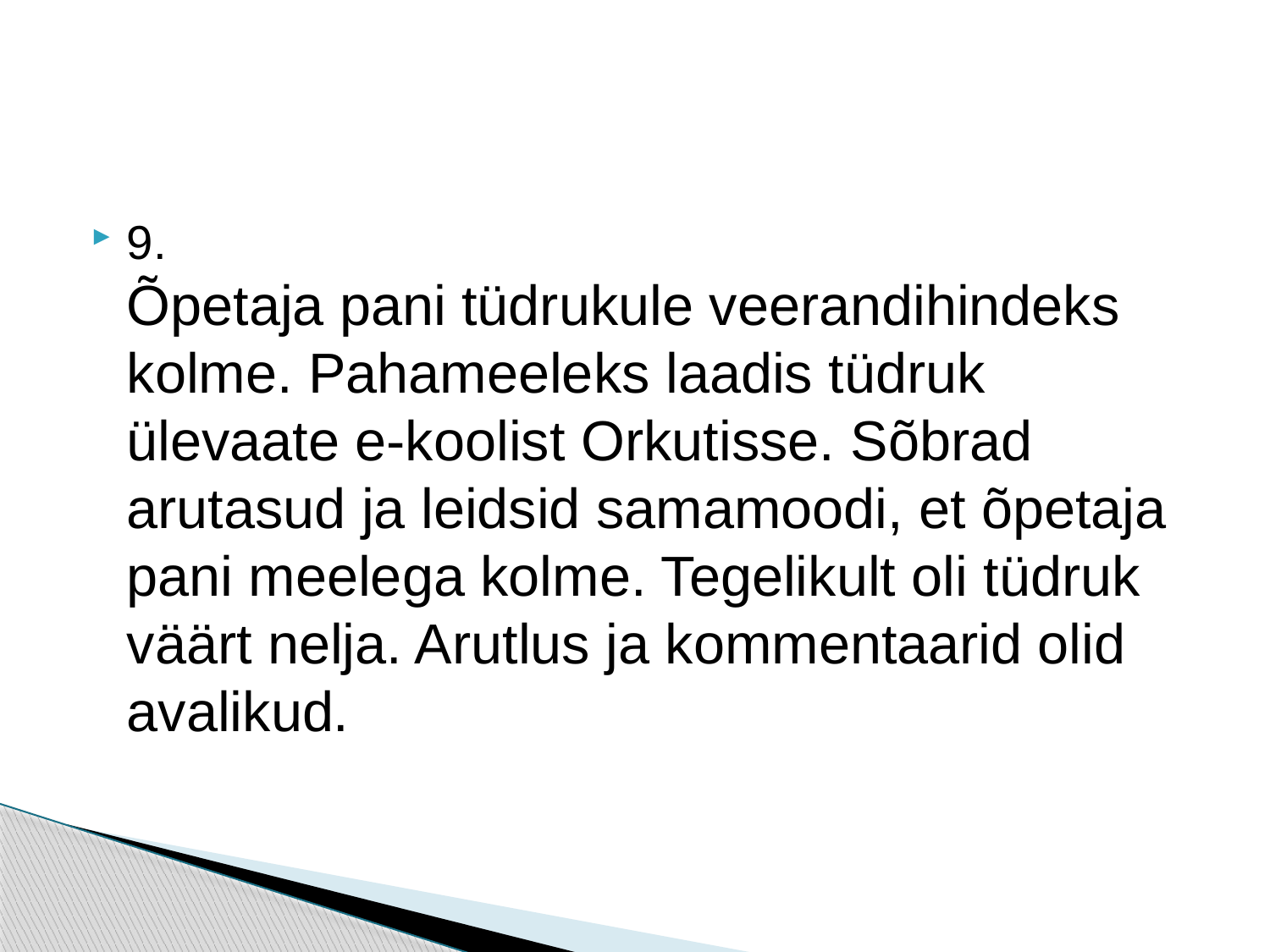

#
9.
Õpetaja pani tüdrukule veerandihindeks kolme. Pahameeleks laadis tüdruk ülevaate e-koolist Orkutisse. Sõbrad arutasud ja leidsid samamoodi, et õpetaja pani meelega kolme. Tegelikult oli tüdruk väärt nelja. Arutlus ja kommentaarid olid avalikud.